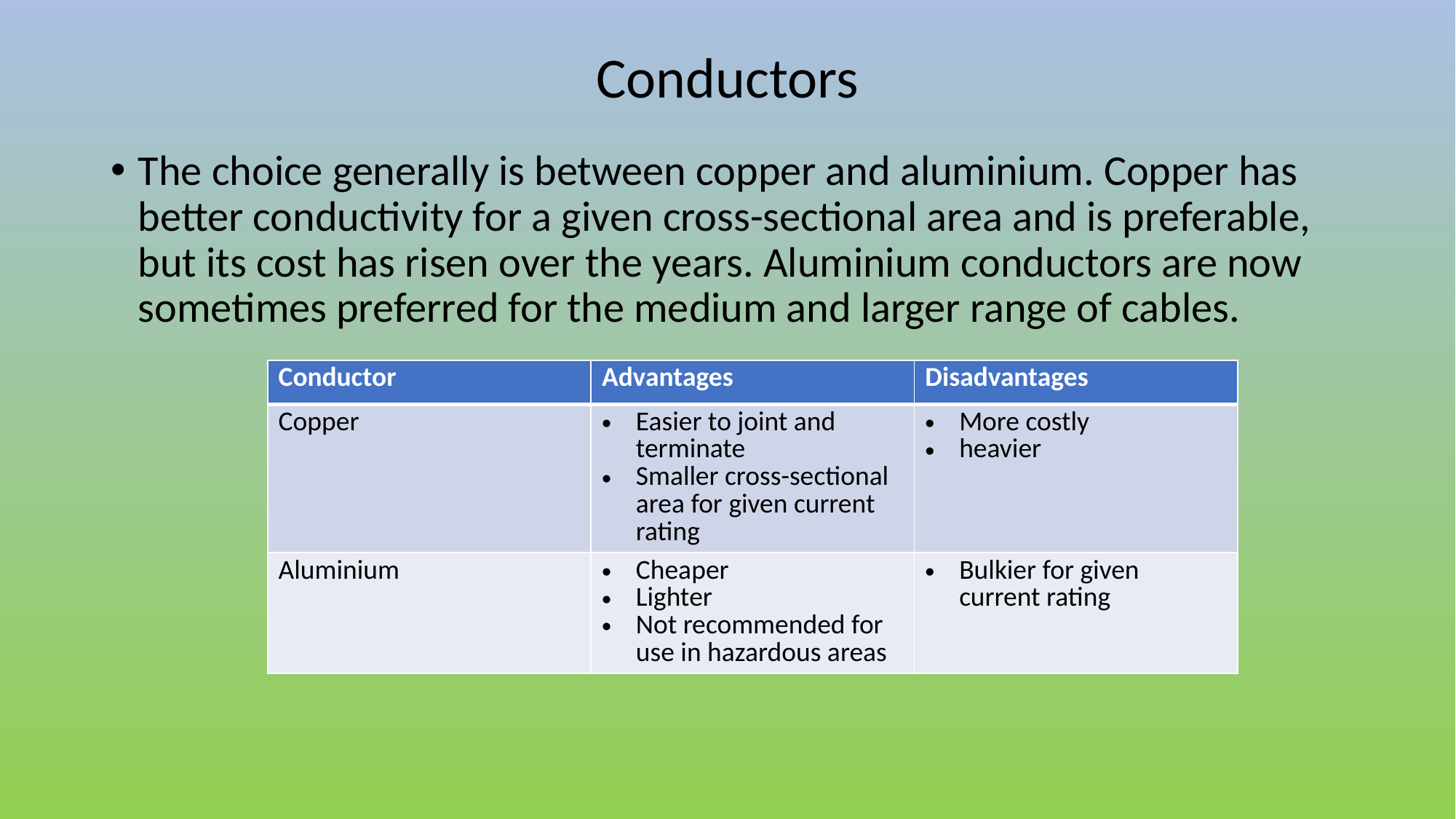

# Conductors
The choice generally is between copper and aluminium. Copper has better conductivity for a given cross-sectional area and is preferable, but its cost has risen over the years. Aluminium conductors are now sometimes preferred for the medium and larger range of cables.
| Conductor | Advantages | Disadvantages |
| --- | --- | --- |
| Copper | Easier to joint and terminate Smaller cross-sectional area for given current rating | More costly heavier |
| Aluminium | Cheaper Lighter Not recommended for use in hazardous areas | Bulkier for given current rating |